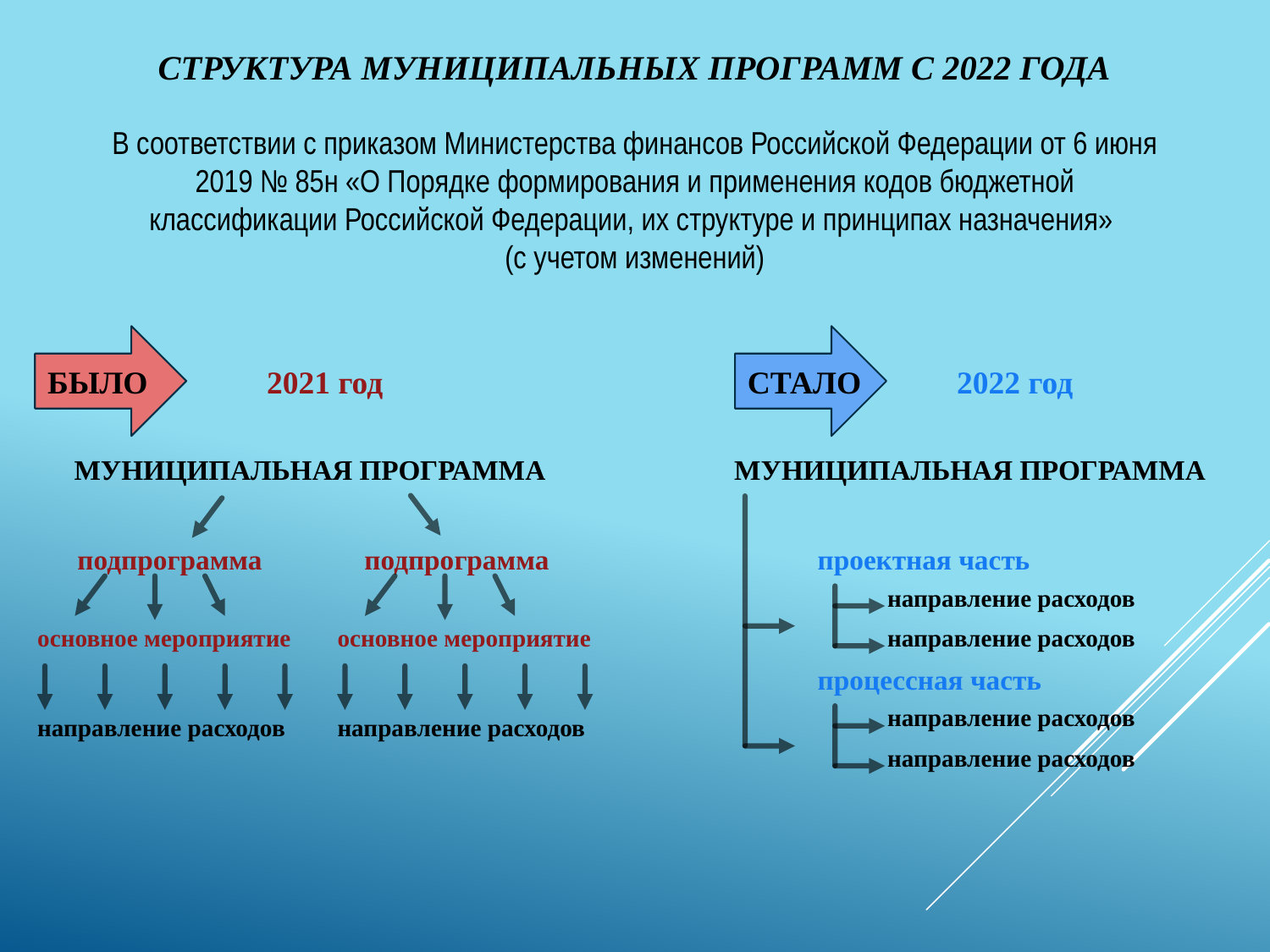

# СТРУКТУРА МУНИЦИПАЛЬНЫХ ПРОГРАММ С 2022 ГОДА
В соответствии с приказом Министерства финансов Российской Федерации от 6 июня 2019 № 85н «О Порядке формирования и применения кодов бюджетной классификации Российской Федерации, их структуре и принципах назначения»
(с учетом изменений)

БЫЛО
2021 год
СТАЛО
2022 год
МУНИЦИПАЛЬНАЯ ПРОГРАММА
МУНИЦИПАЛЬНАЯ ПРОГРАММА
подпрограмма
подпрограмма
проектная часть
направление расходов
основное мероприятие
основное мероприятие
направление расходов
процессная часть
направление расходов
направление расходов
направление расходов
направление расходов